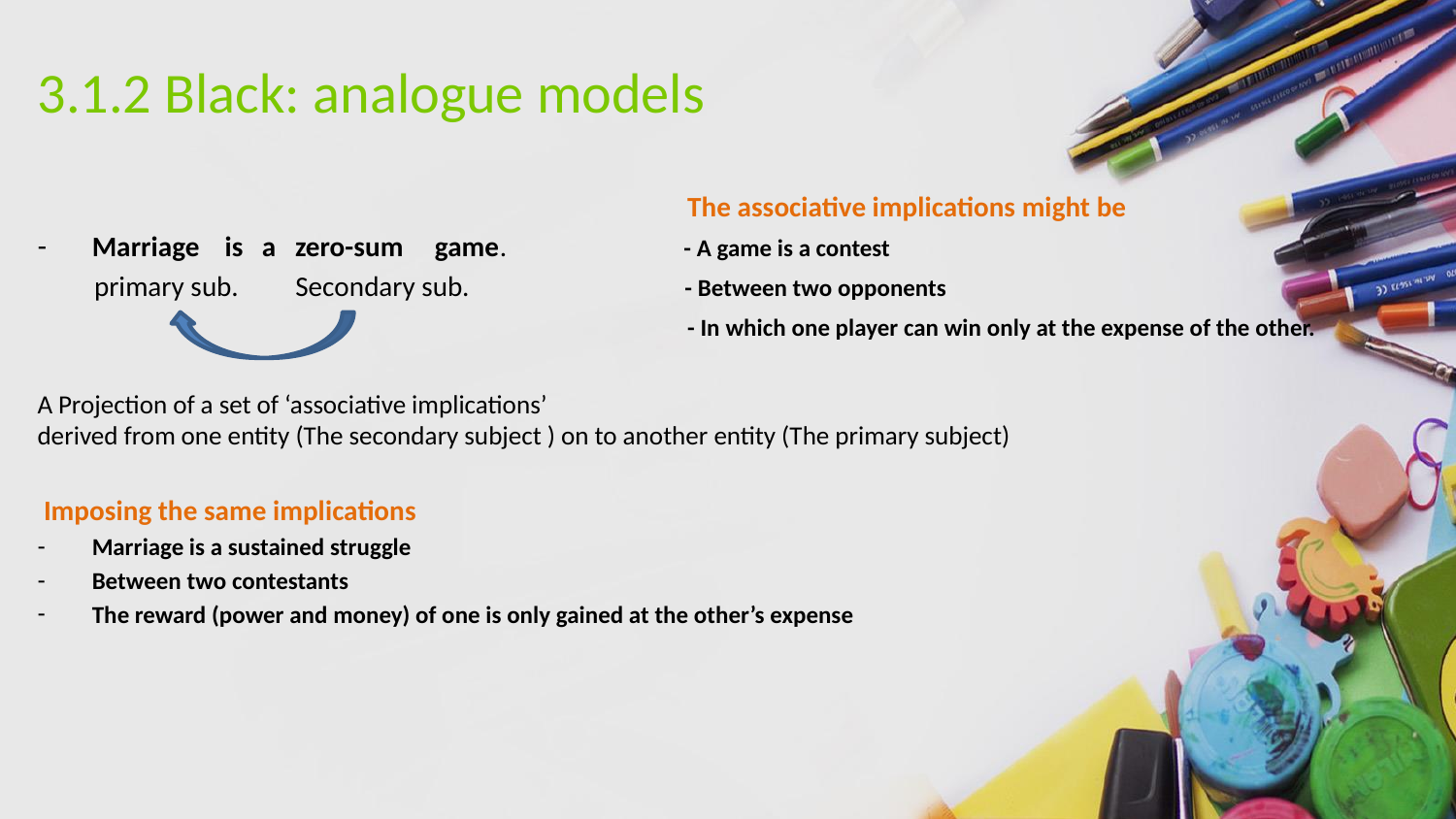

# 3.1.2 Black: analogue models

                                                                                                       The associative implications might be
Marriage    is   a   zero-sum     game.                            - A game is a contest
         primary sub.         Secondary sub.                                  - Between two opponents
                                                                                                       - In which one player can win only at the expense of the other.

A Projection of a set of ‘associative implications’
derived from one entity (The secondary subject ) on to another entity (The primary subject)

 Imposing the same implications
Marriage is a sustained struggle
Between two contestants
The reward (power and money) of one is only gained at the other’s expense